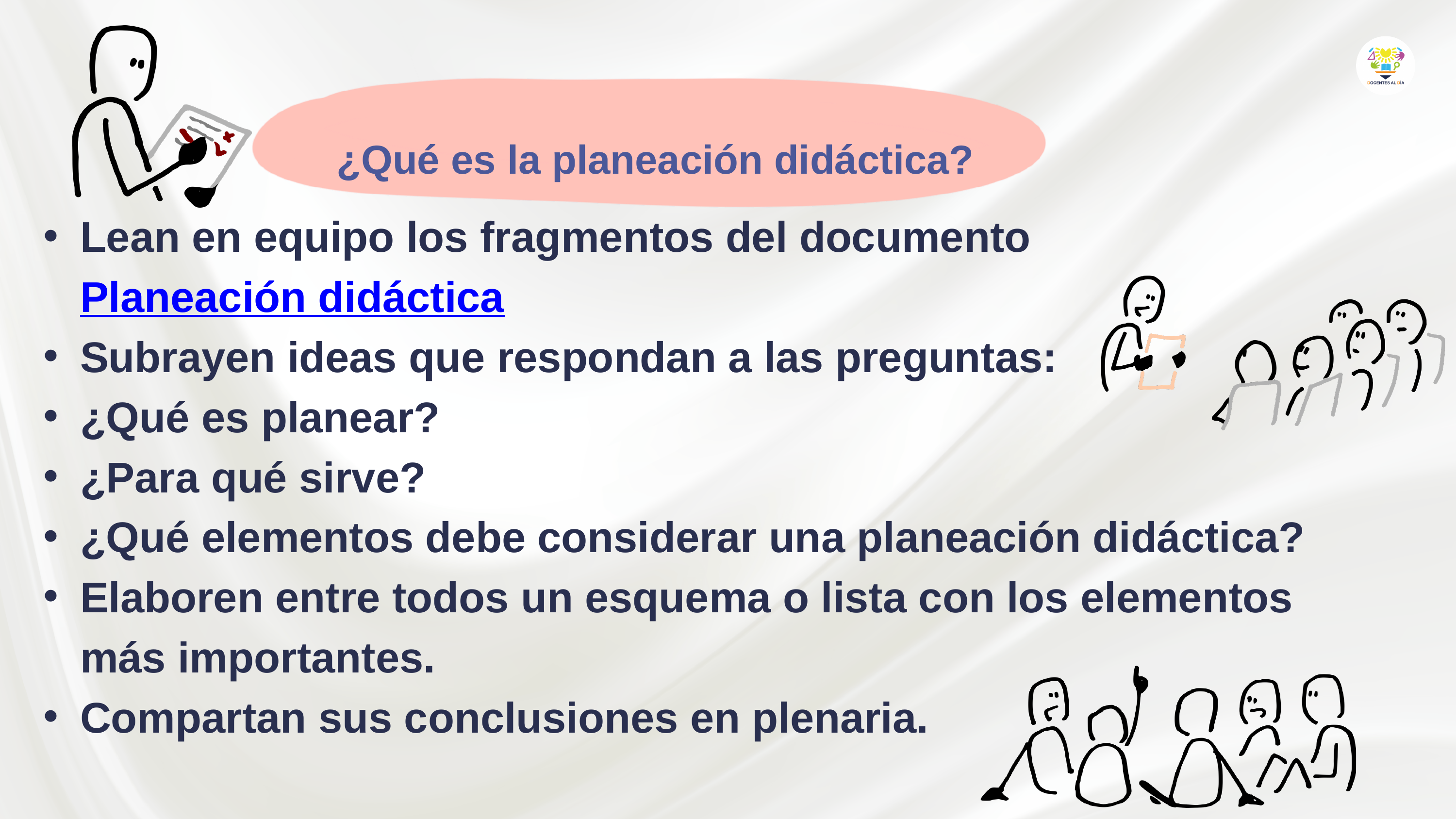

¿Qué es la planeación didáctica?
Lean en equipo los fragmentos del documento Planeación didáctica
Subrayen ideas que respondan a las preguntas:
¿Qué es planear?
¿Para qué sirve?
¿Qué elementos debe considerar una planeación didáctica?
Elaboren entre todos un esquema o lista con los elementos más importantes.
Compartan sus conclusiones en plenaria.